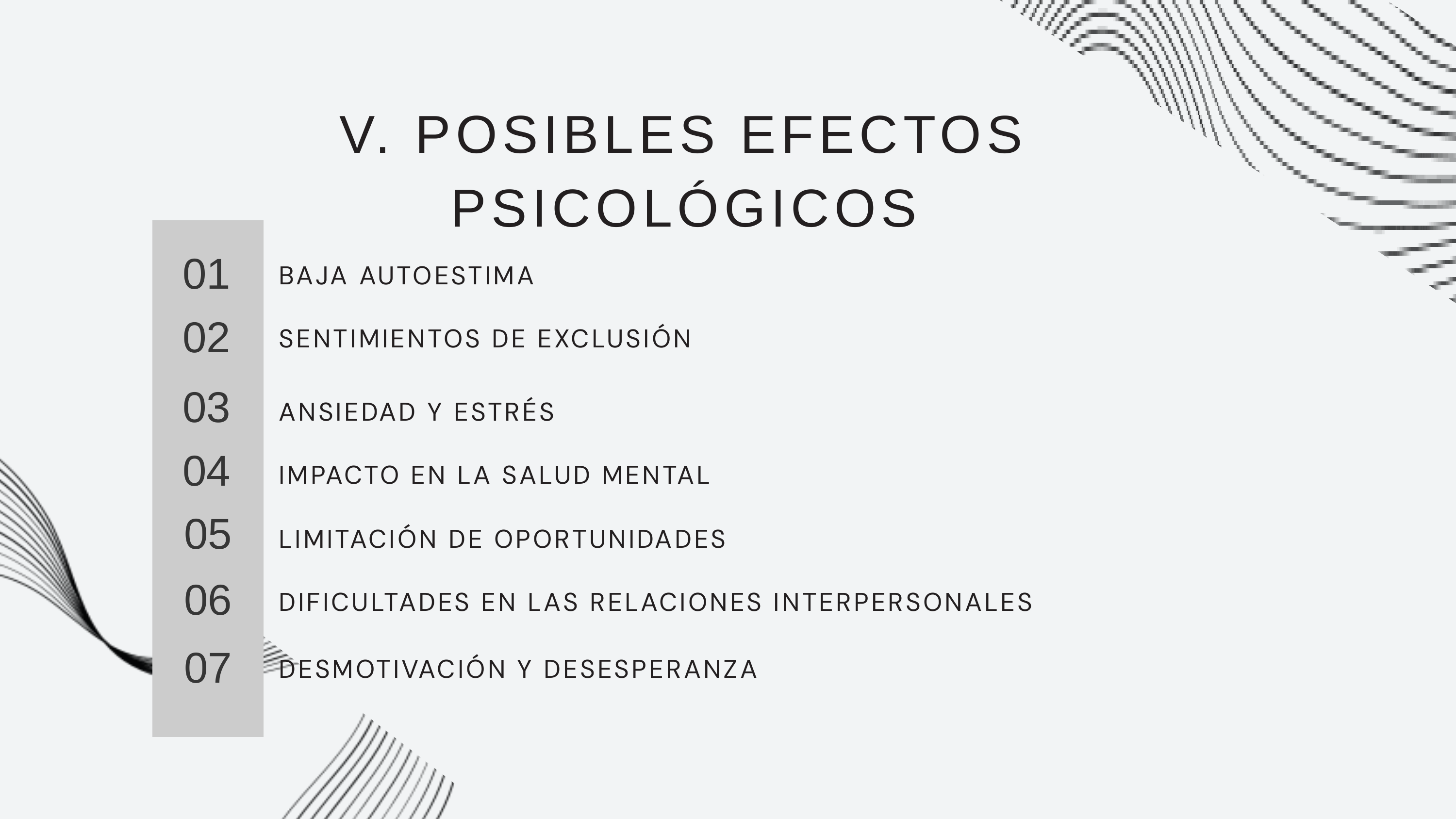

V. POSIBLES EFECTOS PSICOLÓGICOS

01
BAJA AUTOESTIMA
02
SENTIMIENTOS DE EXCLUSIÓN
03
ANSIEDAD Y ESTRÉS
04
IMPACTO EN LA SALUD MENTAL
05
LIMITACIÓN DE OPORTUNIDADES

06
DIFICULTADES EN LAS RELACIONES INTERPERSONALES
07
DESMOTIVACIÓN Y DESESPERANZA